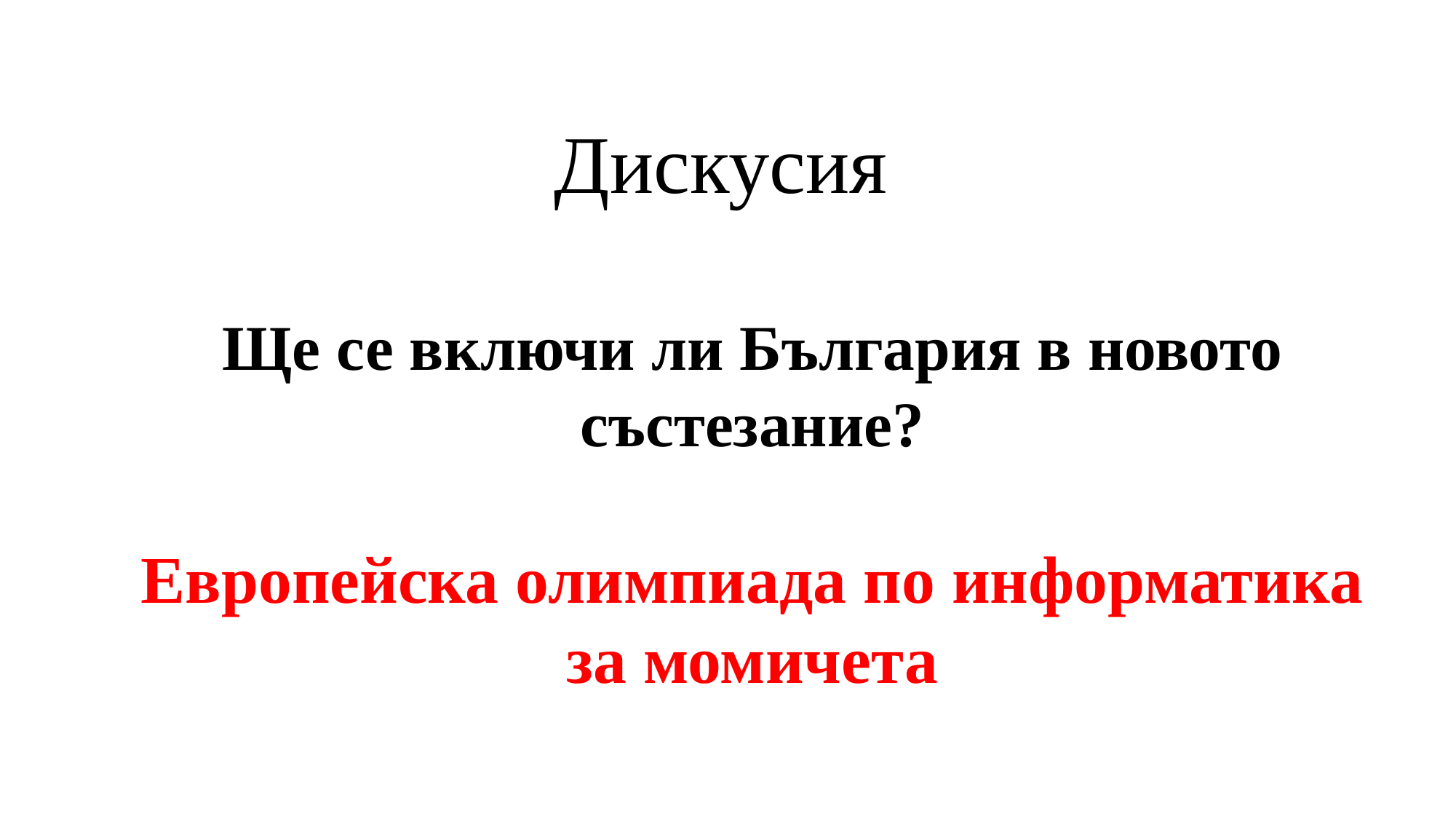

Дискусия
Ще се включи ли България в новото състезание?

Европейска олимпиада по информатика за момичета